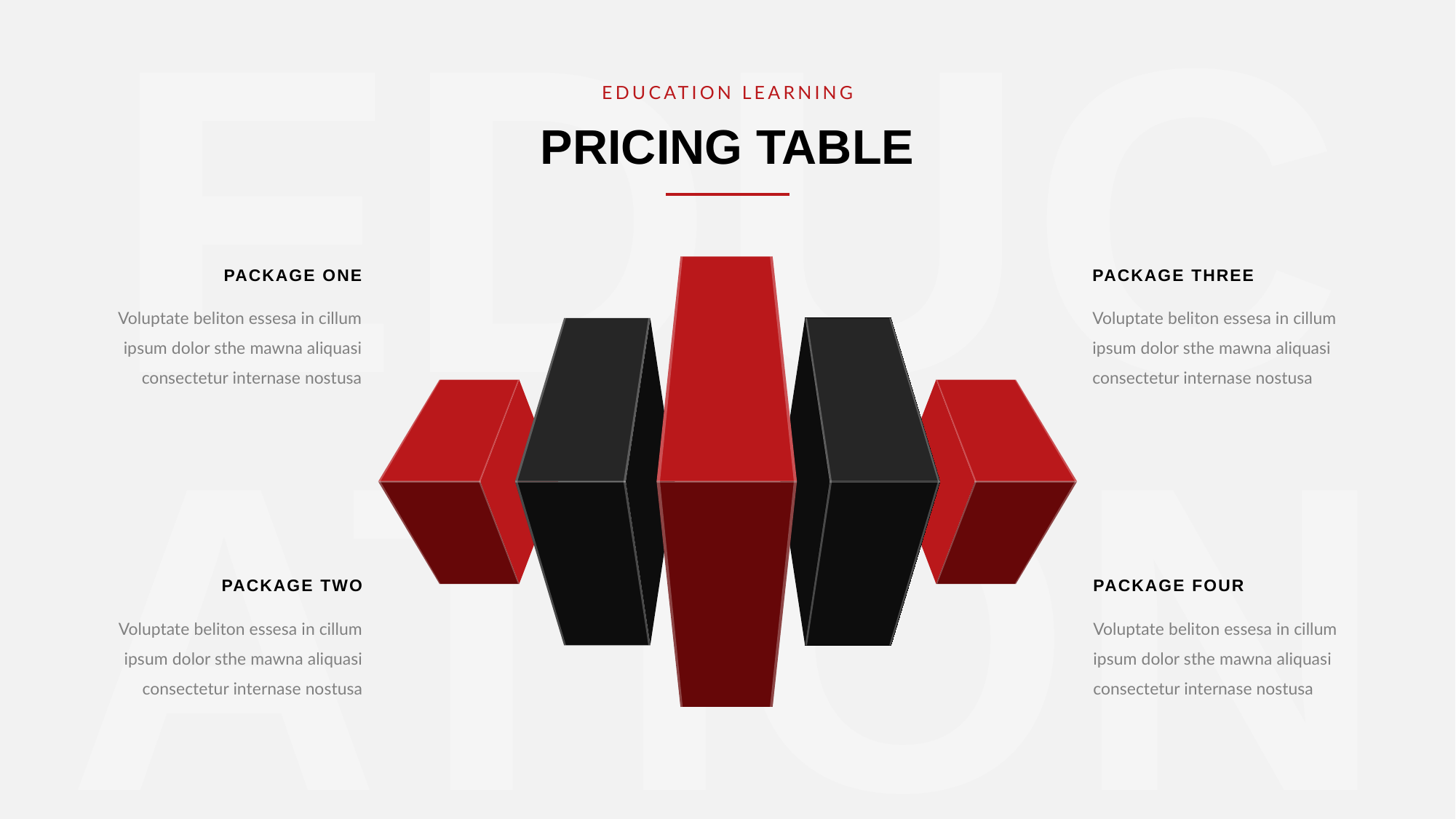

EDUCATION LEARNING
PRICING TABLE

PACKAGE ONE
PACKAGE THREE
Voluptate beliton essesa in cillum ipsum dolor sthe mawna aliquasi consectetur internase nostusa
Voluptate beliton essesa in cillum ipsum dolor sthe mawna aliquasi consectetur internase nostusa
PACKAGE TWO
PACKAGE FOUR
Voluptate beliton essesa in cillum ipsum dolor sthe mawna aliquasi consectetur internase nostusa
Voluptate beliton essesa in cillum ipsum dolor sthe mawna aliquasi consectetur internase nostusa